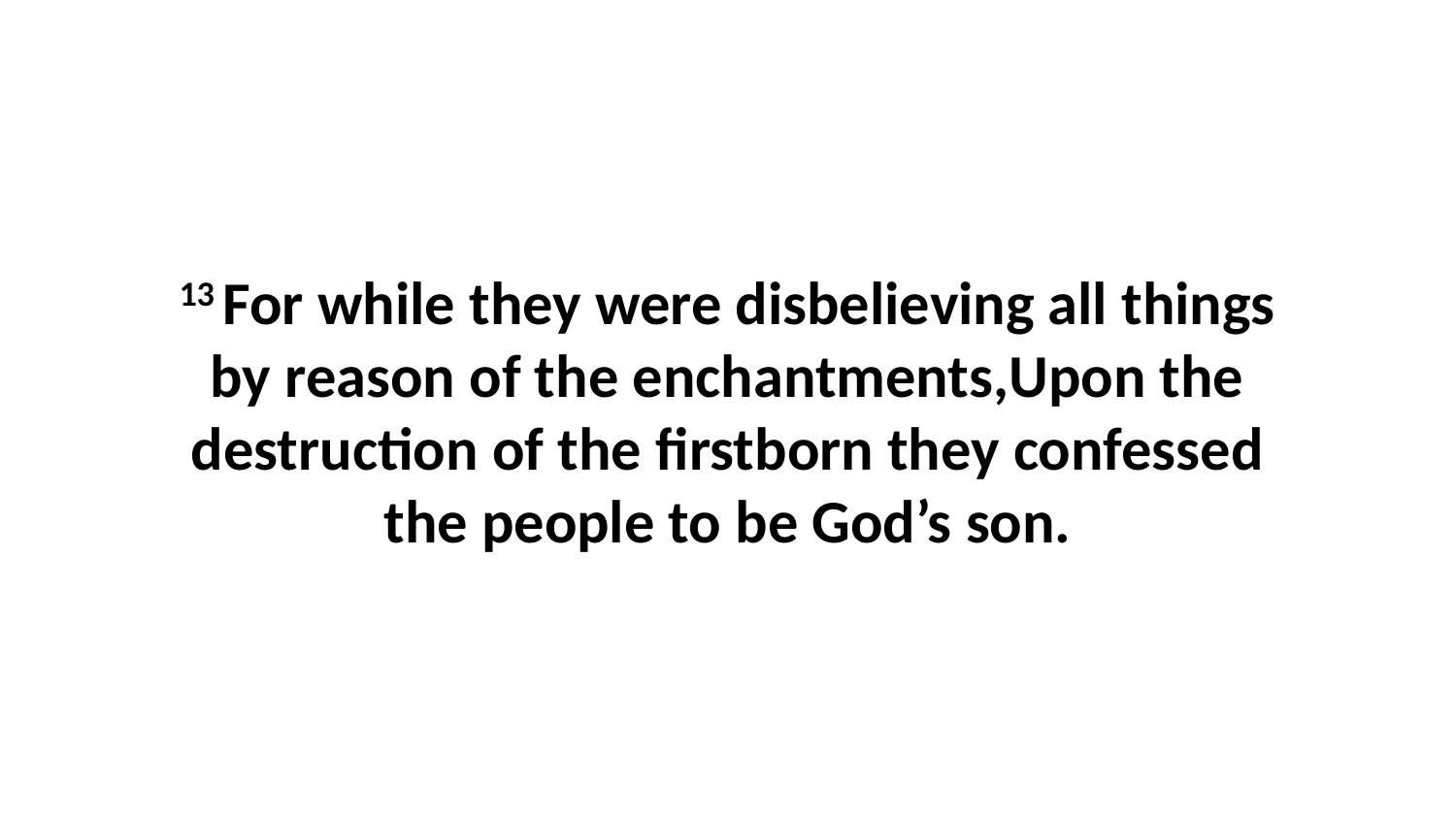

13 For while they were disbelieving all things by reason of the enchantments,Upon the destruction of the firstborn they confessed the people to be God’s son.